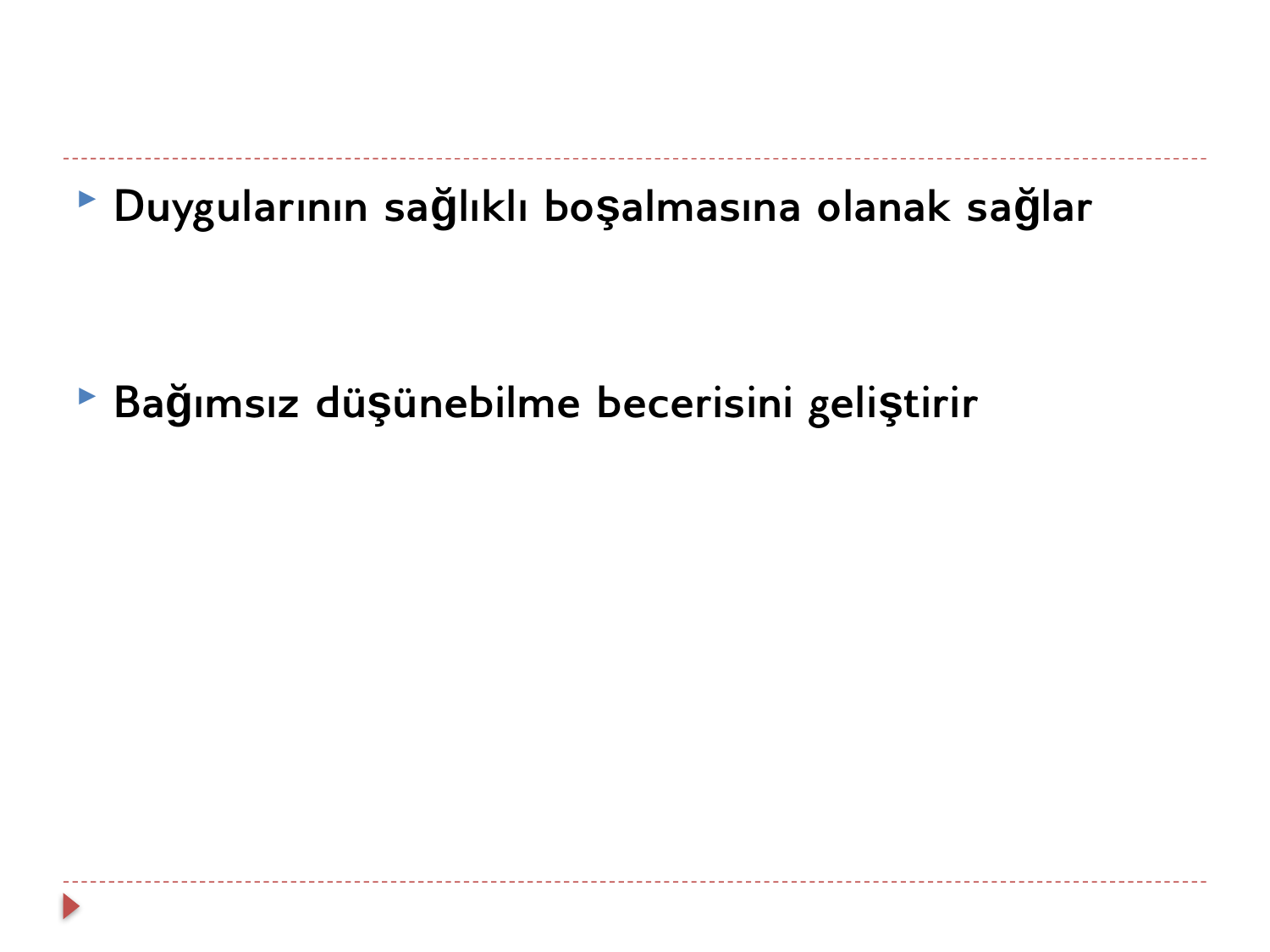

#
Duygularının sağlıklı boşalmasına olanak sağlar

Bağımsız düşünebilme becerisini geliştirir